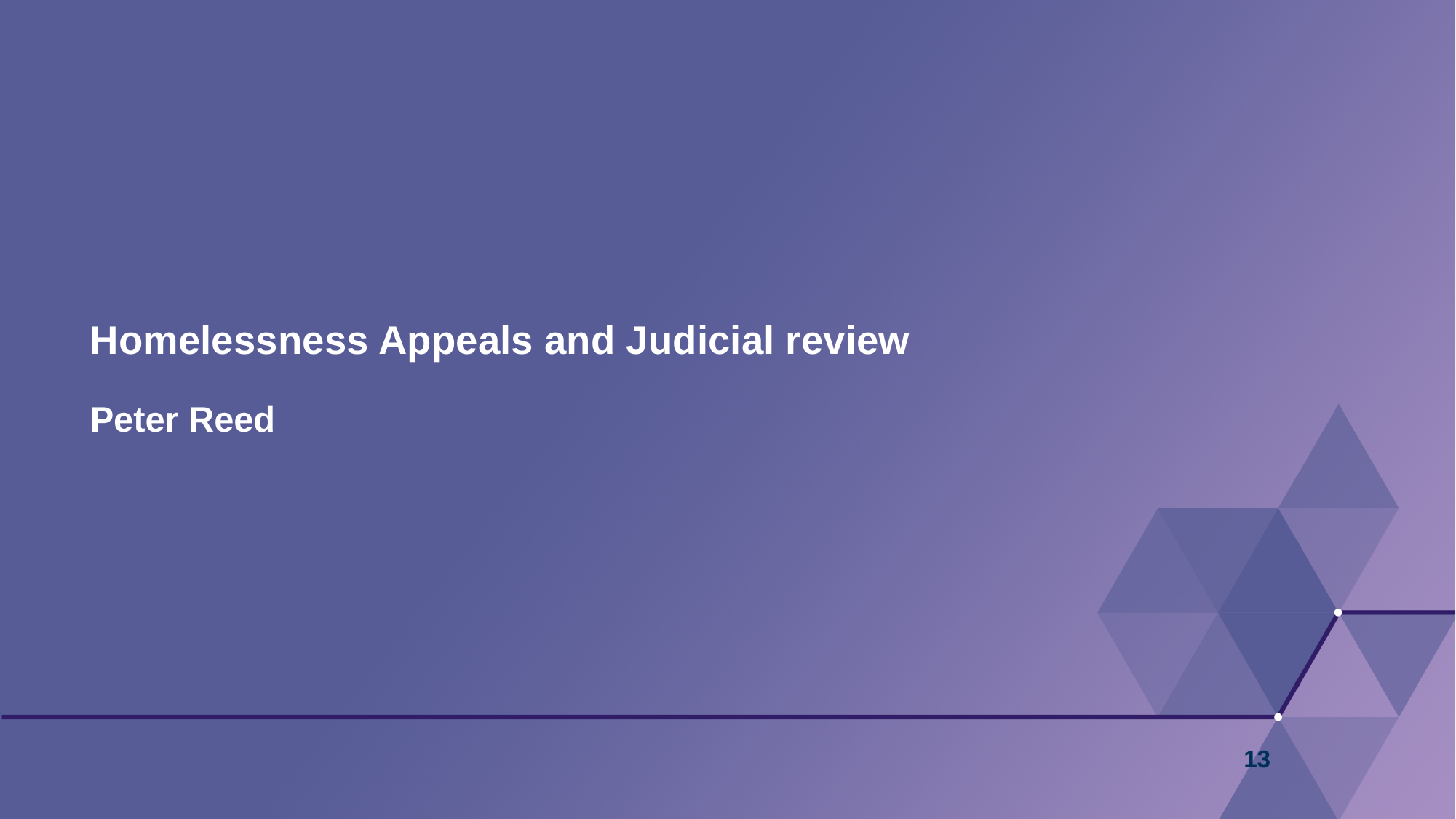

# Homelessness Appeals and Judicial review Peter Reed
13